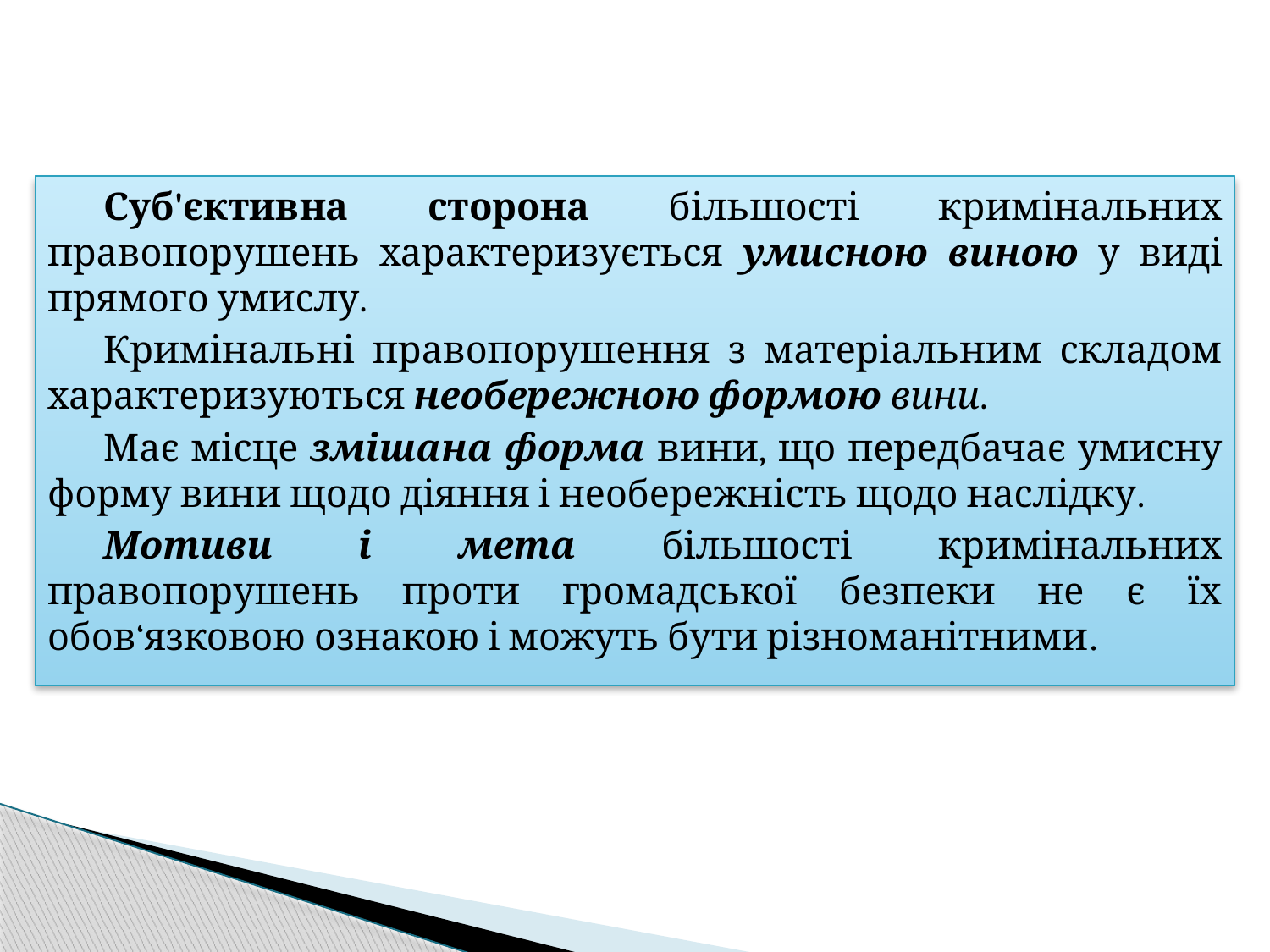

Суб'єктивна сторона більшості кримінальних правопорушень характеризується умисною виною у виді прямого умислу.
Кримінальні правопорушення з матеріальним складом характеризуються необережною формою вини.
Має місце змішана форма вини, що передбачає умисну форму вини щодо діяння і необережність щодо наслідку.
Мотиви і мета більшості кримінальних правопорушень проти громадської безпеки не є їх обов‘язковою ознакою і можуть бути різноманітними.